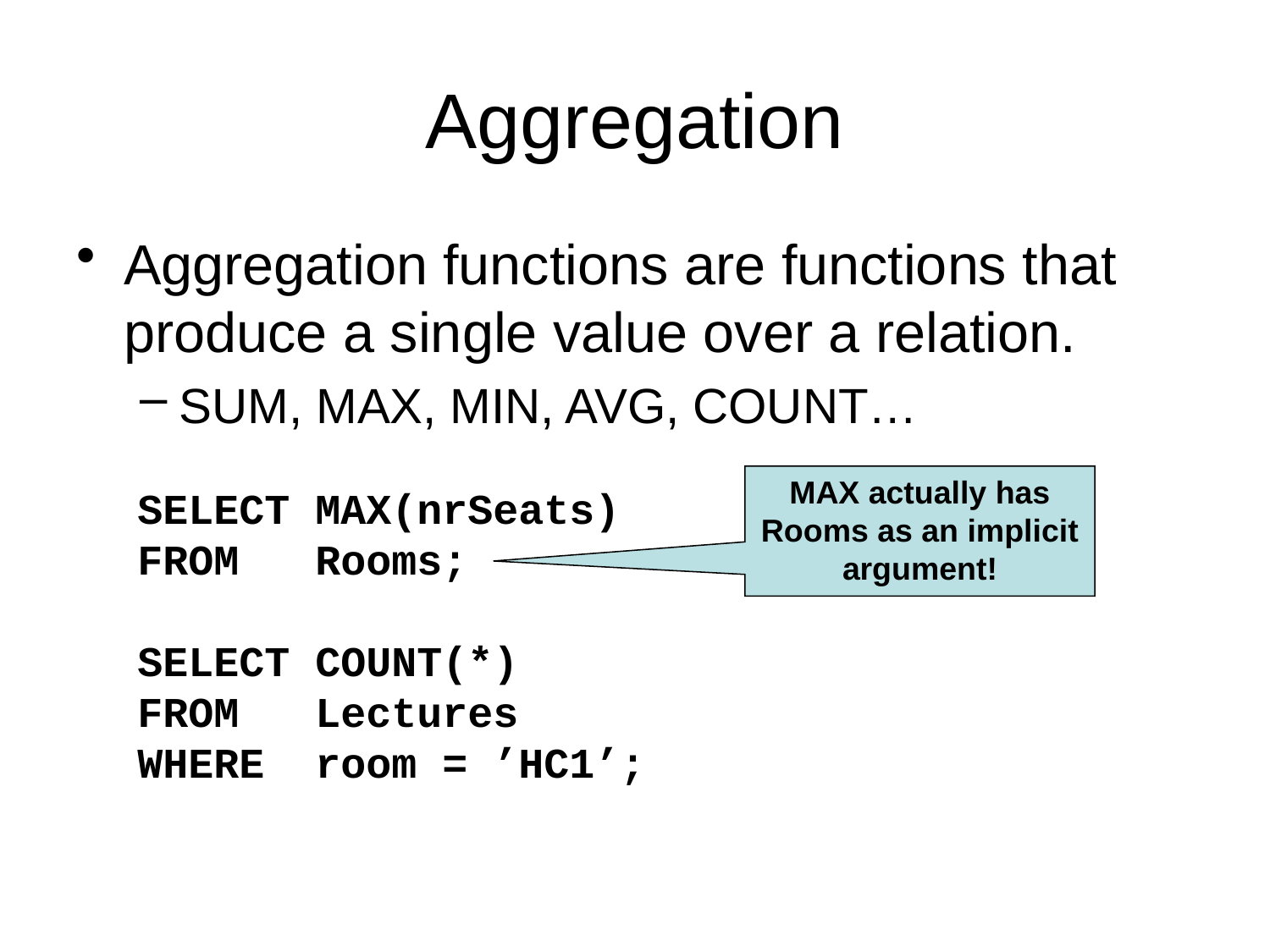

# Aggregation
Aggregation functions are functions that produce a single value over a relation.
SUM, MAX, MIN, AVG, COUNT…
MAX actually has Rooms as an implicit argument!
SELECT MAX(nrSeats)
FROM   Rooms;

SELECT COUNT(*)
FROM   Lectures
WHERE  room = ’HC1’;